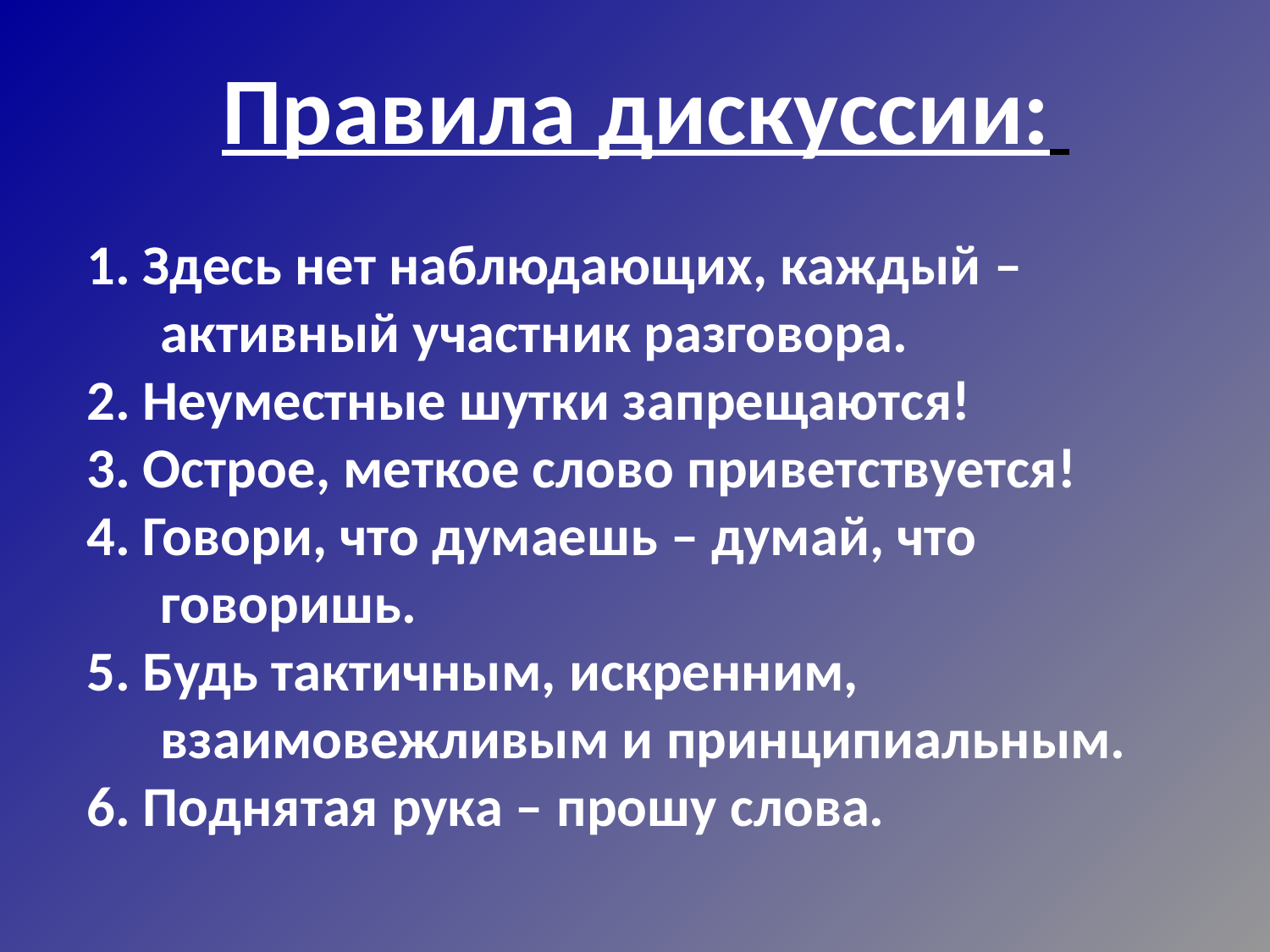

# Правила дискуссии:

1. Здесь нет наблюдающих, каждый – активный участник разговора.
2. Неуместные шутки запрещаются!
3. Острое, меткое слово приветствуется!
4. Говори, что думаешь – думай, что говоришь.
5. Будь тактичным, искренним, взаимовежливым и принципиальным.
6. Поднятая рука – прошу слова.